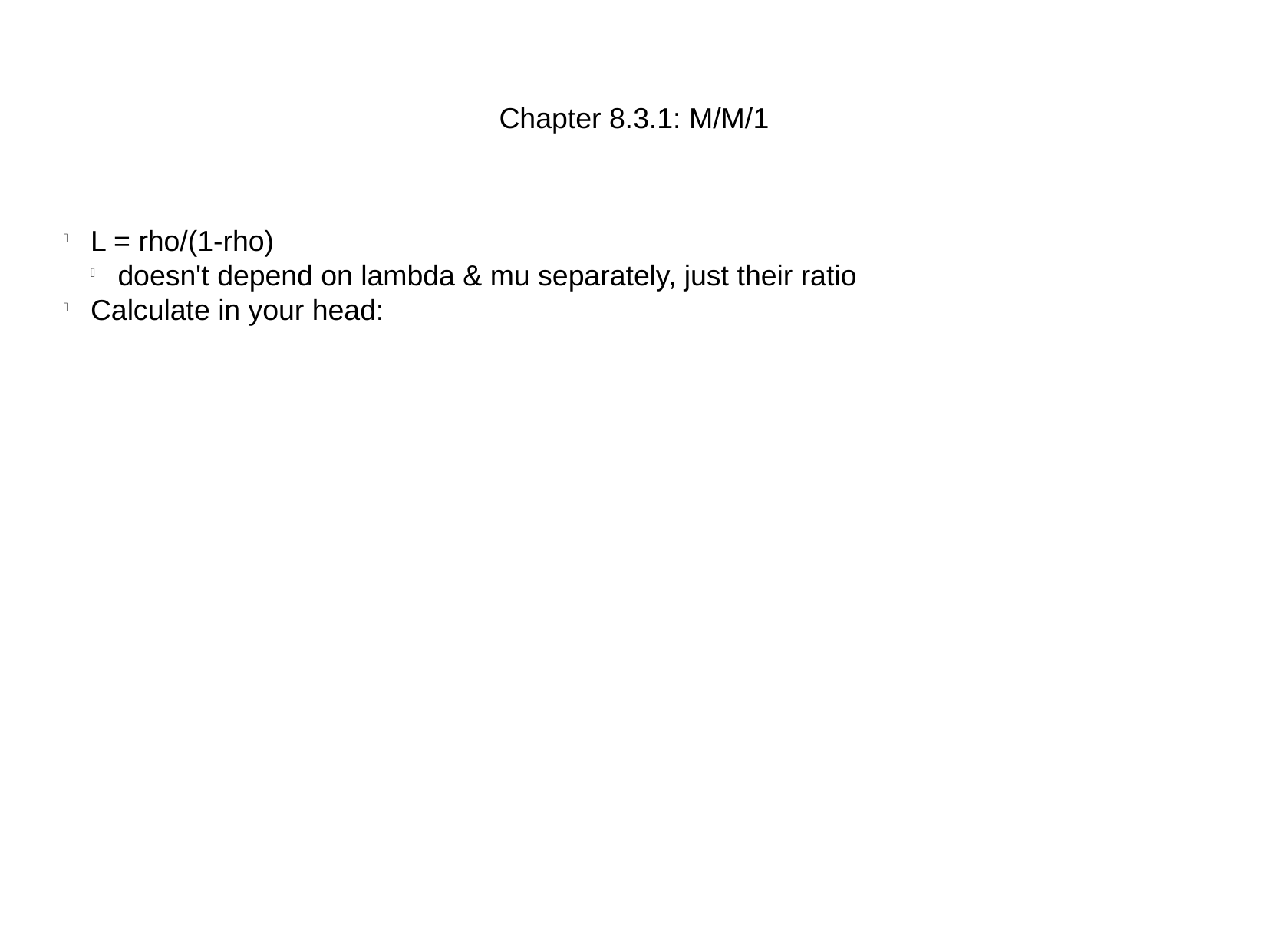

Chapter 8.3.1: M/M/1
L = rho/(1-rho)
doesn't depend on lambda & mu separately, just their ratio
Calculate in your head: